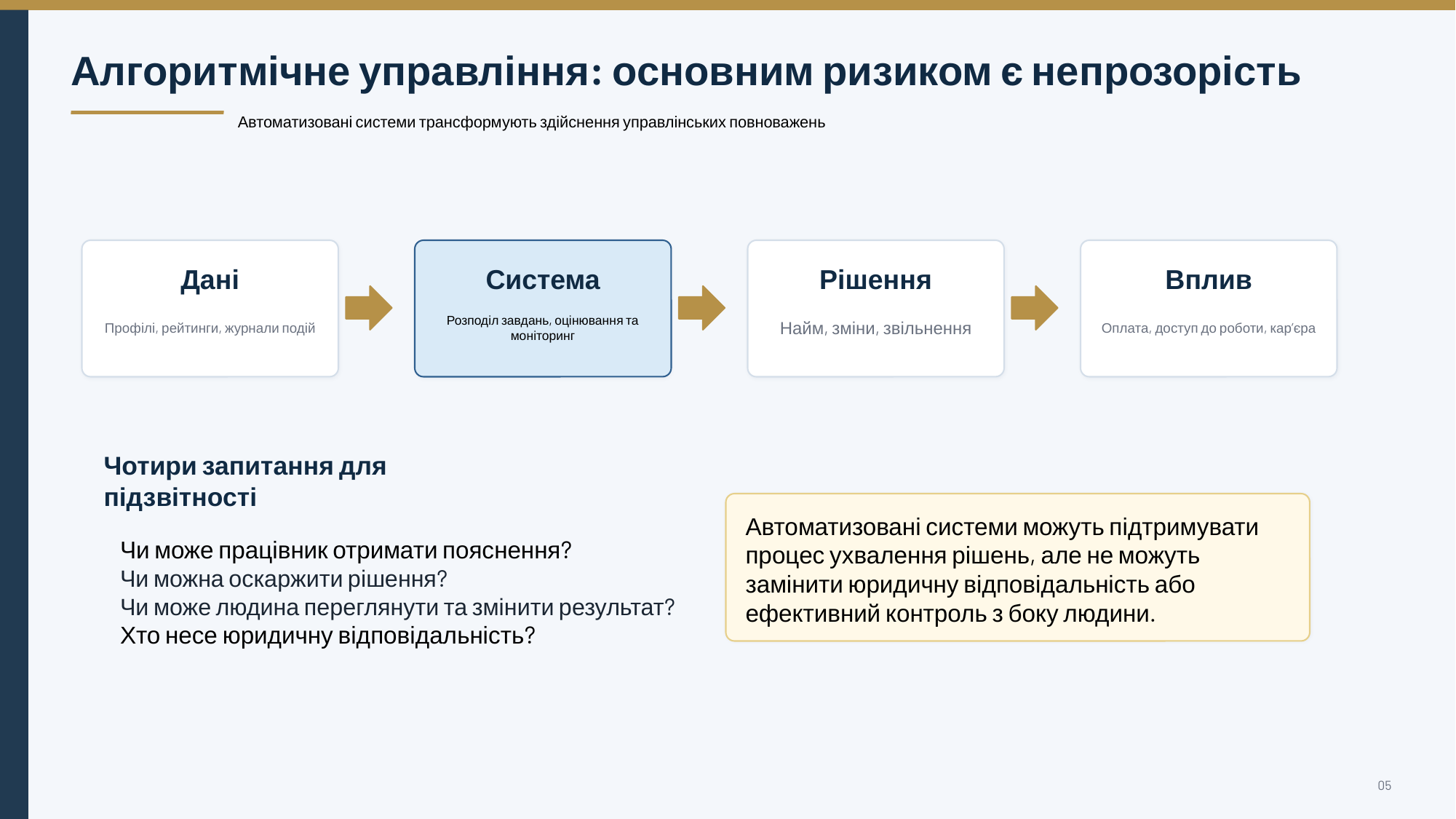

Алгоритмічне управління: основним ризиком є непрозорість
Автоматизовані системи трансформують здійснення управлінських повноважень

Дані
Система
Рішення
Вплив

Профілі, рейтинги, журнали подій
Розподіл завдань, оцінювання та моніторинг
Найм, зміни, звільнення
Оплата, доступ до роботи, кар’єра
Чотири запитання для підзвітності

Автоматизовані системи можуть підтримувати процес ухвалення рішень, але не можуть замінити юридичну відповідальність або ефективний контроль з боку людини.
Чи може працівник отримати пояснення?
Чи можна оскаржити рішення?
Чи може людина переглянути та змінити результат? Хто несе юридичну відповідальність?
05